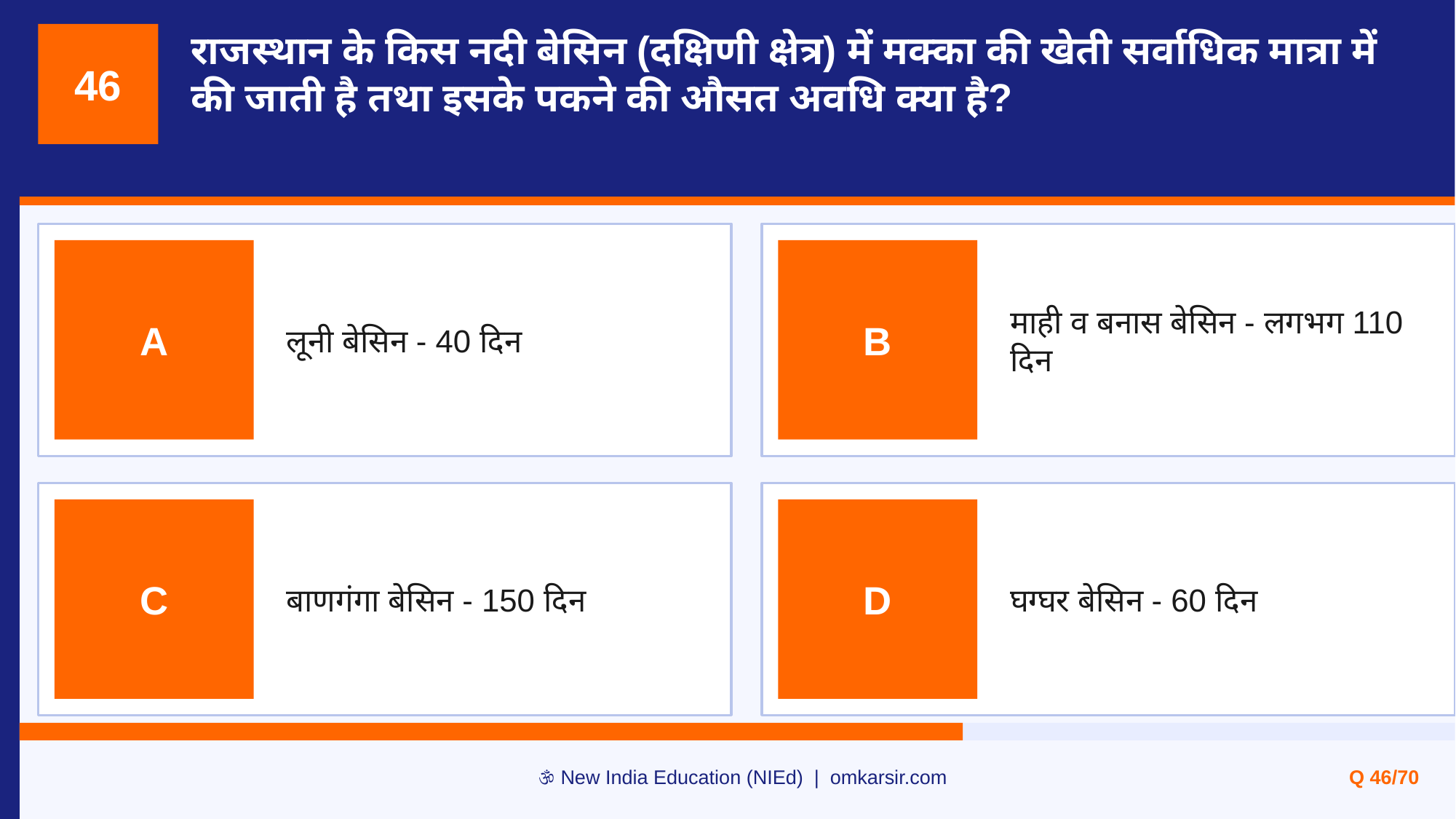

राजस्थान के किस नदी बेसिन (दक्षिणी क्षेत्र) में मक्का की खेती सर्वाधिक मात्रा में की जाती है तथा इसके पकने की औसत अवधि क्या है?
46

लूनी बेसिन - 40 दिन
माही व बनास बेसिन - लगभग 110 दिन
A
B

बाणगंगा बेसिन - 150 दिन
घग्घर बेसिन - 60 दिन
C
D

🕉️ New India Education (NIEd)  |  omkarsir.com
Q 46/70